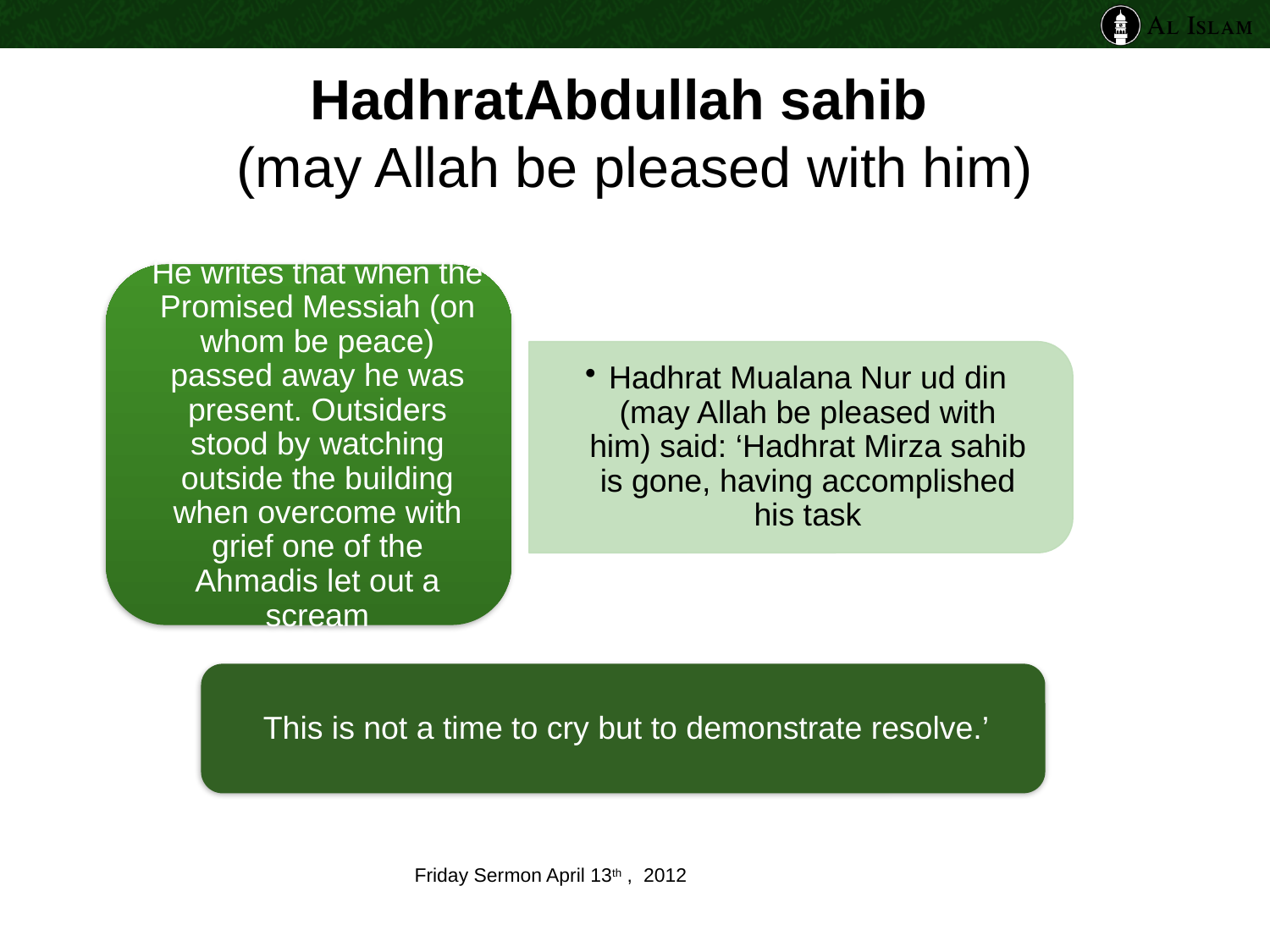

# HadhratAbdullah sahib (may Allah be pleased with him)
Hadhrat Mualana Nur ud din (may Allah be pleased with him) said: ‘Hadhrat Mirza sahib is gone, having accomplished his task
He writes that when the Promised Messiah (on whom be peace) passed away he was present. Outsiders stood by watching outside the building when overcome with grief one of the Ahmadis let out a scream
This is not a time to cry but to demonstrate resolve.’
Friday Sermon April 13th ,  2012